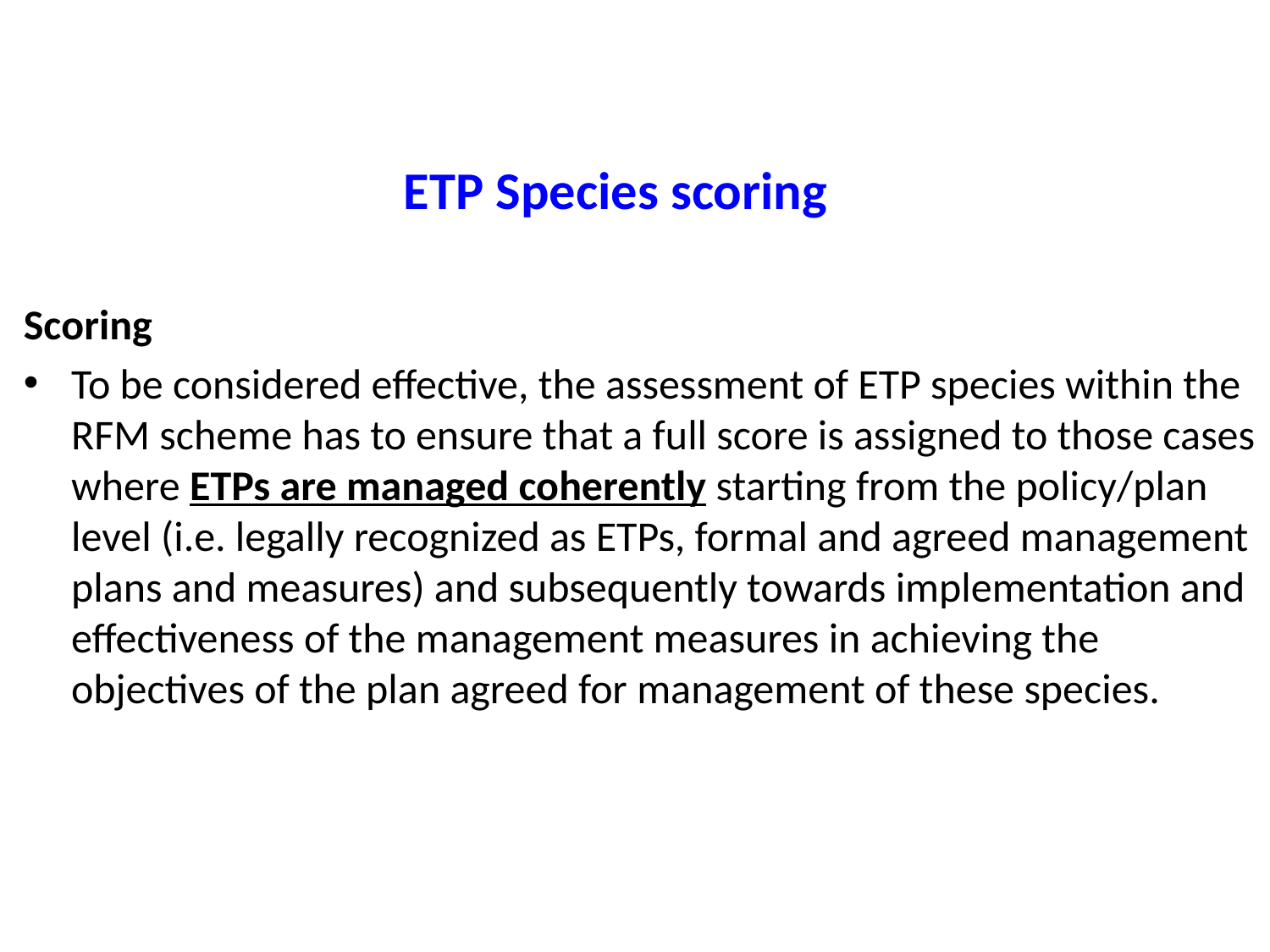

# ETP Species scoring

Scoring
To be considered effective, the assessment of ETP species within the RFM scheme has to ensure that a full score is assigned to those cases where ETPs are managed coherently starting from the policy/plan level (i.e. legally recognized as ETPs, formal and agreed management plans and measures) and subsequently towards implementation and effectiveness of the management measures in achieving the objectives of the plan agreed for management of these species.